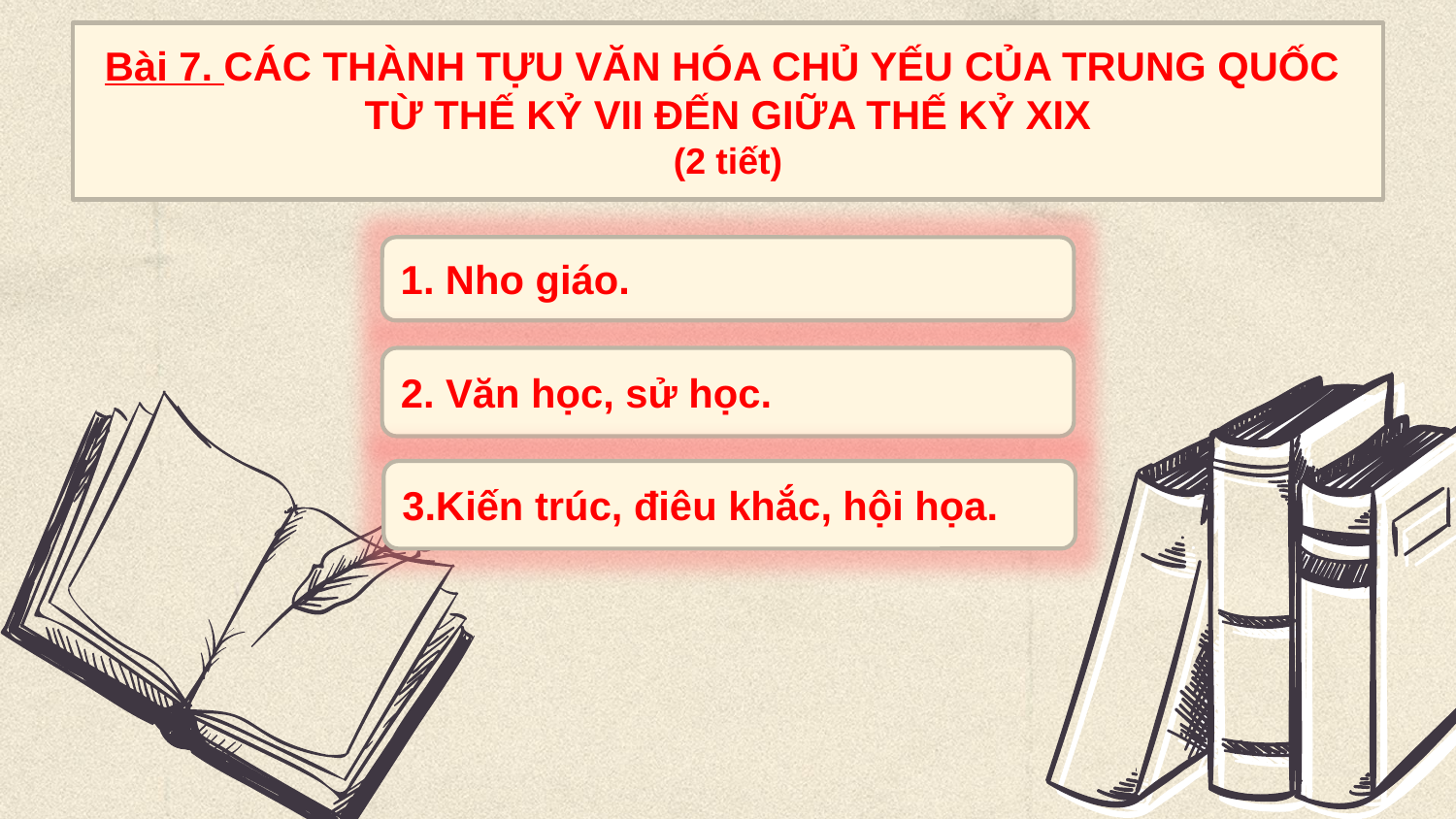

# Bài 7. CÁC THÀNH TỰU VĂN HÓA CHỦ YẾU CỦA TRUNG QUỐC TỪ THẾ KỶ VII ĐẾN GIỮA THẾ KỶ XIX (2 tiết)
1. Nho giáo.
2. Văn học, sử học.

3.Kiến trúc, điêu khắc, hội họa.